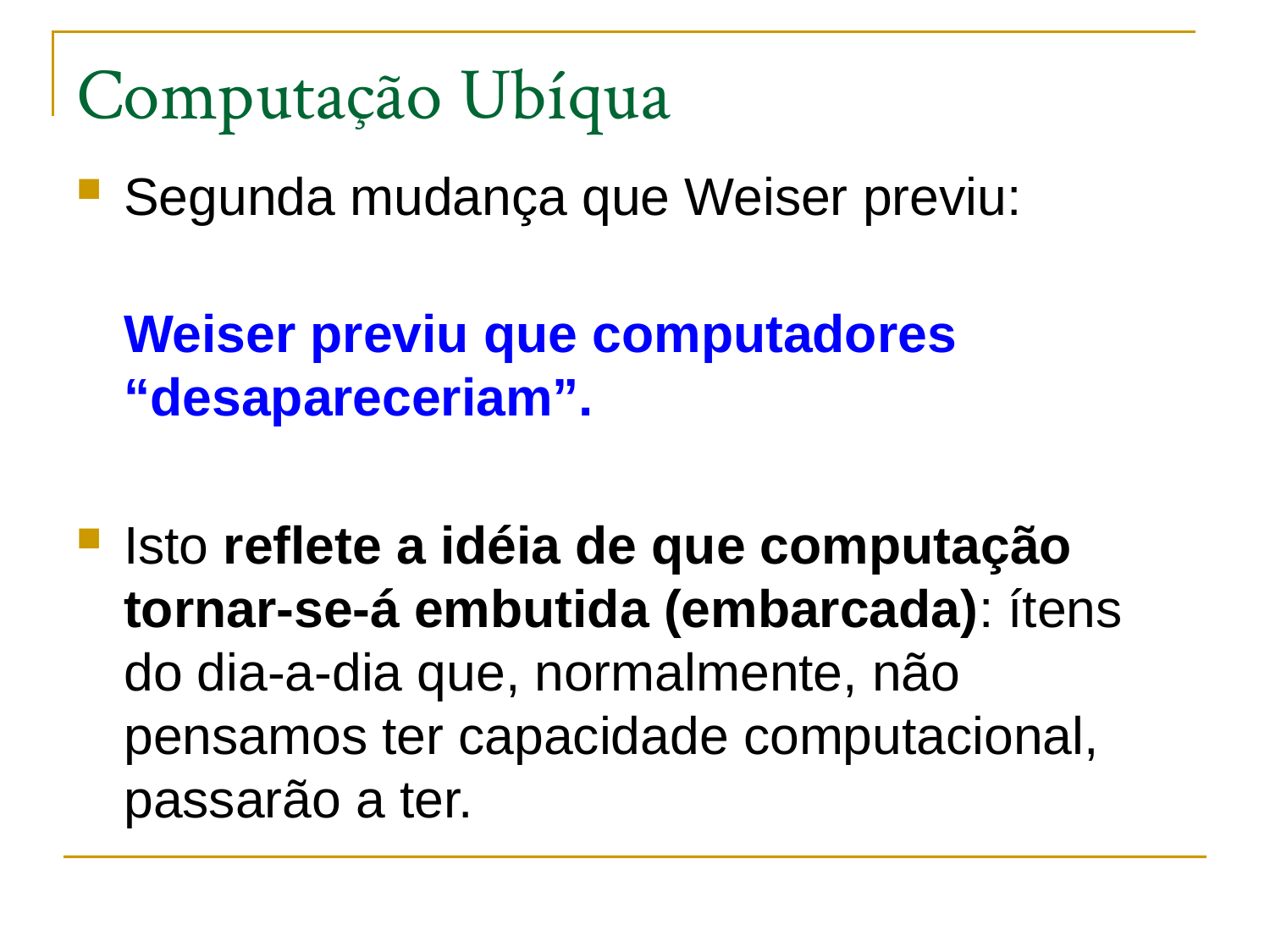

# Computação Ubíqua
Segunda mudança que Weiser previu:
Weiser previu que computadores “desapareceriam”.

Isto reflete a idéia de que computação tornar-se-á embutida (embarcada): ítens do dia-a-dia que, normalmente, não pensamos ter capacidade computacional, passarão a ter.